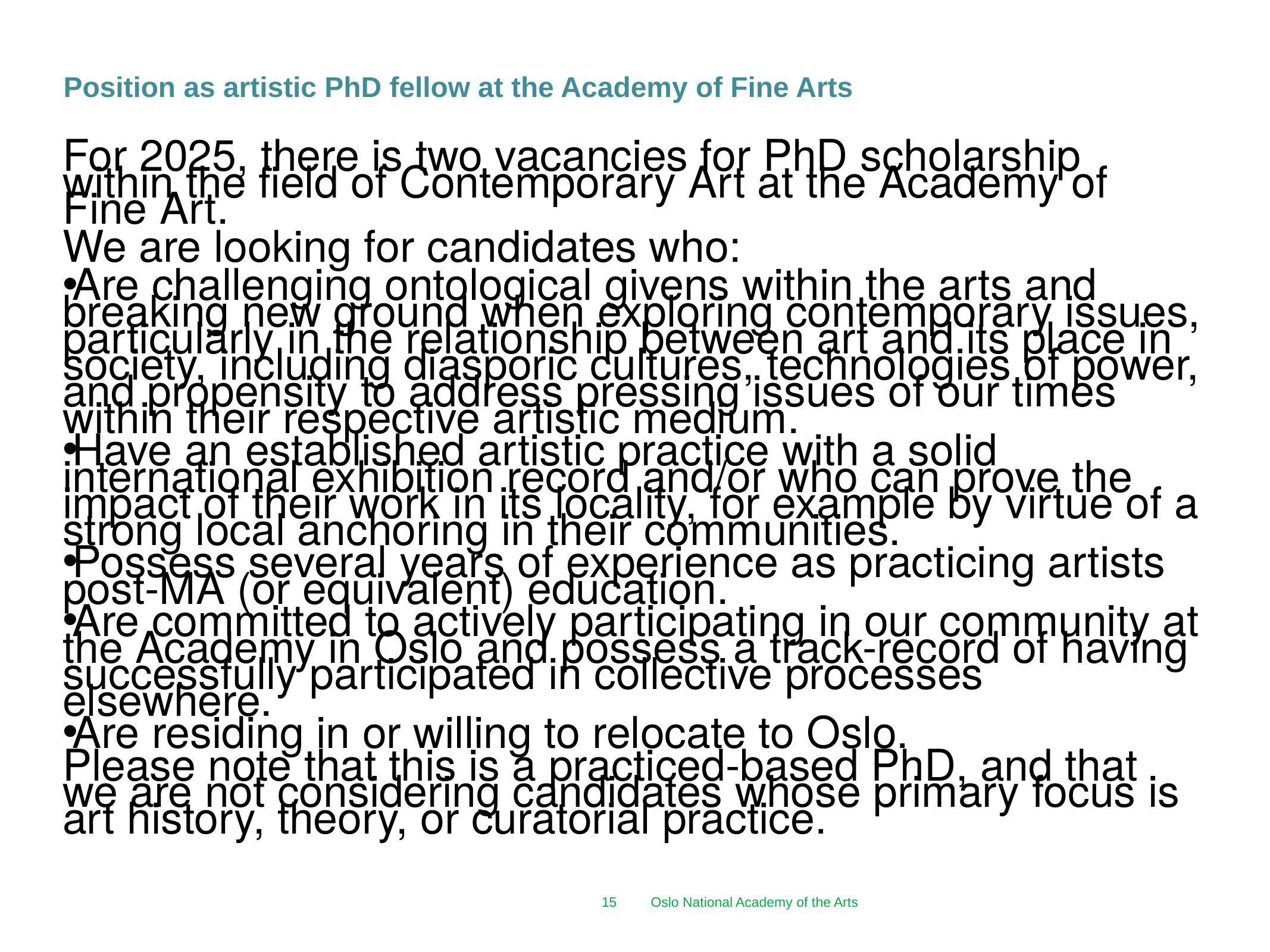

# Position as artistic PhD fellow at the Academy of Fine Arts
For 2025, there is two vacancies for PhD scholarship within the field of Contemporary Art at the Academy of Fine Art.
We are looking for candidates who:
Are challenging ontological givens within the arts and breaking new ground when exploring contemporary issues, particularly in the relationship between art and its place in society, including diasporic cultures, technologies of power, and propensity to address pressing issues of our times within their respective artistic medium.
Have an established artistic practice with a solid international exhibition record and/or who can prove the impact of their work in its locality, for example by virtue of a strong local anchoring in their communities.
Possess several years of experience as practicing artists post-MA (or equivalent) education.
Are committed to actively participating in our community at the Academy in Oslo and possess a track-record of having successfully participated in collective processes elsewhere.
Are residing in or willing to relocate to Oslo.
Please note that this is a practiced-based PhD, and that we are not considering candidates whose primary focus is art history, theory, or curatorial practice.

15
Oslo National Academy of the Arts